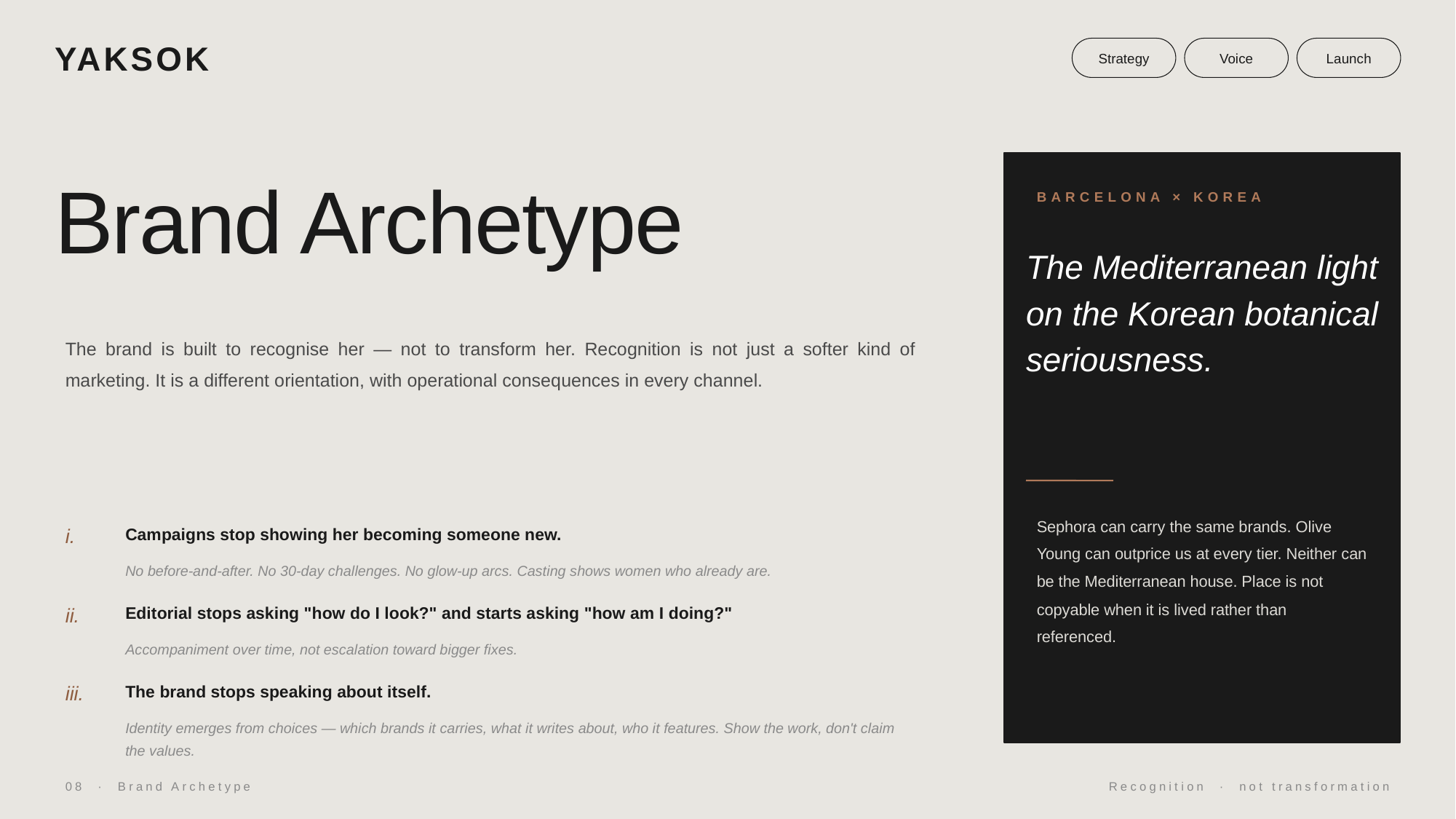

YAKSOK

Strategy

Voice

Launch
Brand Archetype

BARCELONA × KOREA
The Mediterranean light on the Korean botanical seriousness.
The brand is built to recognise her — not to transform her. Recognition is not just a softer kind of marketing. It is a different orientation, with operational consequences in every channel.

Sephora can carry the same brands. Olive Young can outprice us at every tier. Neither can be the Mediterranean house. Place is not copyable when it is lived rather than referenced.
i.
Campaigns stop showing her becoming someone new.
No before-and-after. No 30-day challenges. No glow-up arcs. Casting shows women who already are.
ii.
Editorial stops asking "how do I look?" and starts asking "how am I doing?"
Accompaniment over time, not escalation toward bigger fixes.
iii.
The brand stops speaking about itself.
Identity emerges from choices — which brands it carries, what it writes about, who it features. Show the work, don't claim the values.
08  ·  Brand Archetype
Recognition  ·  not transformation